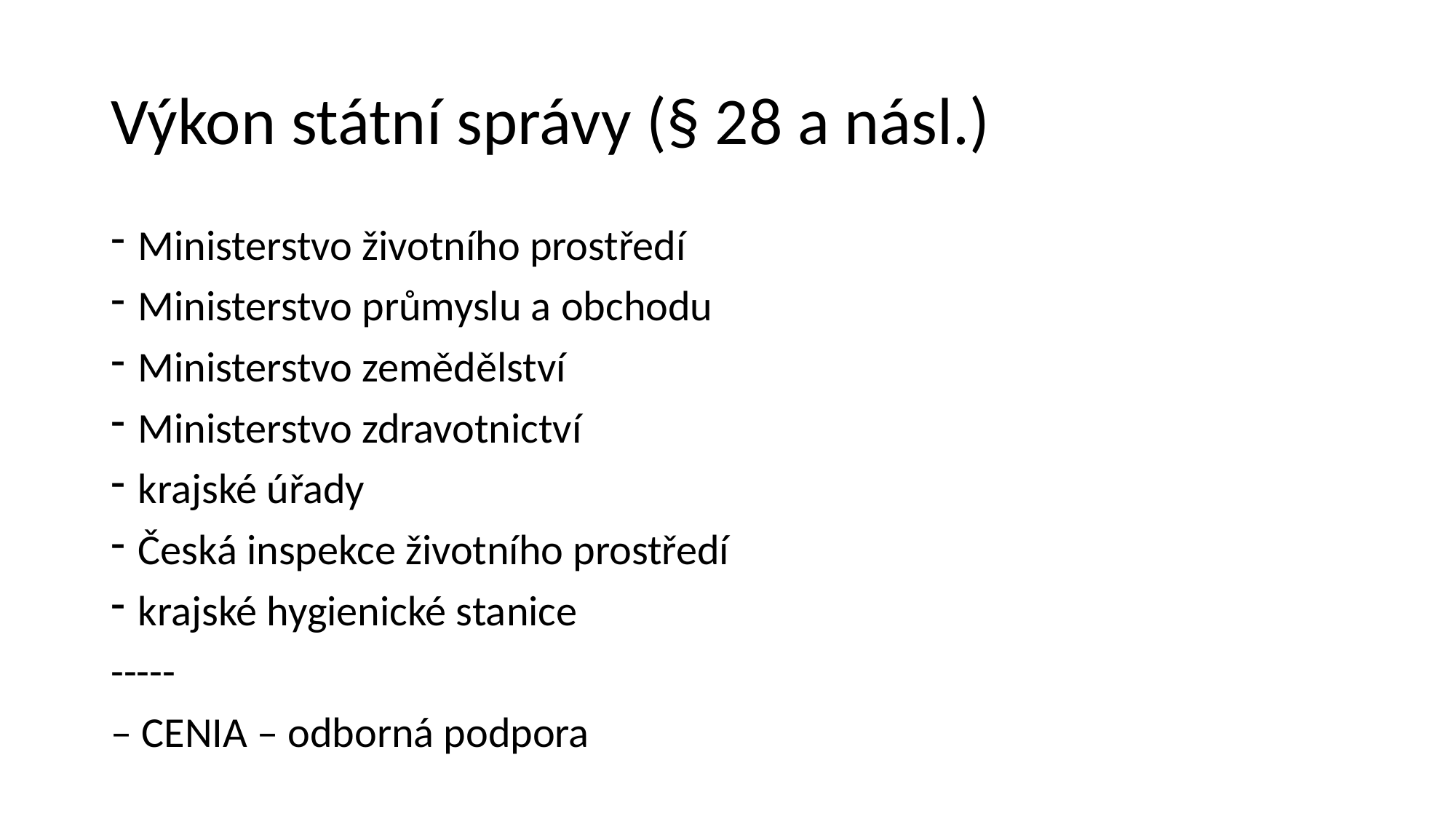

# Výkon státní správy (§ 28 a násl.)
Ministerstvo životního prostředí
Ministerstvo průmyslu a obchodu
Ministerstvo zemědělství
Ministerstvo zdravotnictví
krajské úřady
Česká inspekce životního prostředí
krajské hygienické stanice
-----
– CENIA – odborná podpora